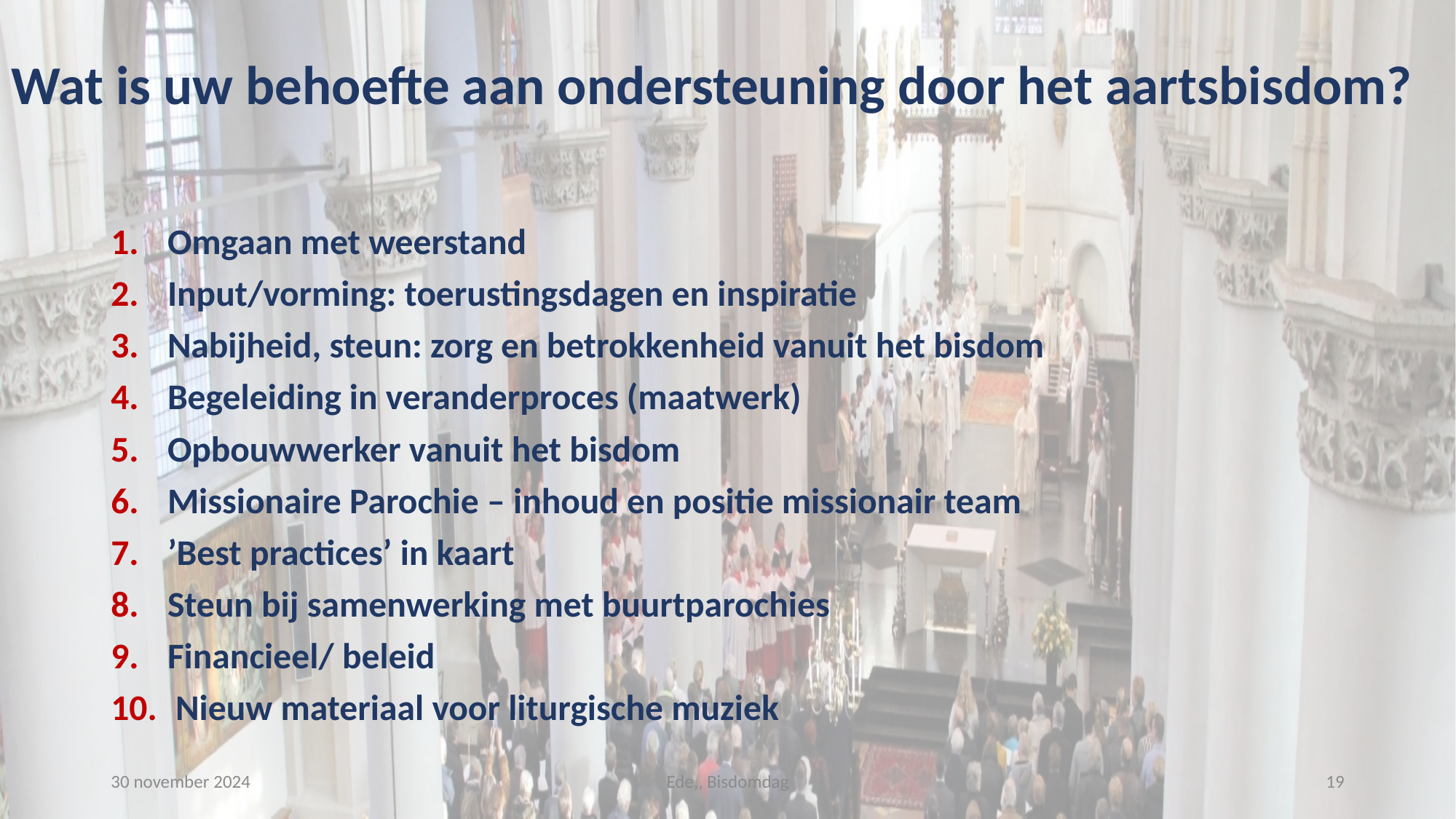

# Wat is uw behoefte aan ondersteuning door het aartsbisdom?
Omgaan met weerstand
Input/vorming: toerustingsdagen en inspiratie
Nabijheid, steun: zorg en betrokkenheid vanuit het bisdom
Begeleiding in veranderproces (maatwerk)
Opbouwwerker vanuit het bisdom
Missionaire Parochie – inhoud en positie missionair team
’Best practices’ in kaart
Steun bij samenwerking met buurtparochies
Financieel/ beleid
 Nieuw materiaal voor liturgische muziek
30 november 2024
Ede,, Bisdomdag
19